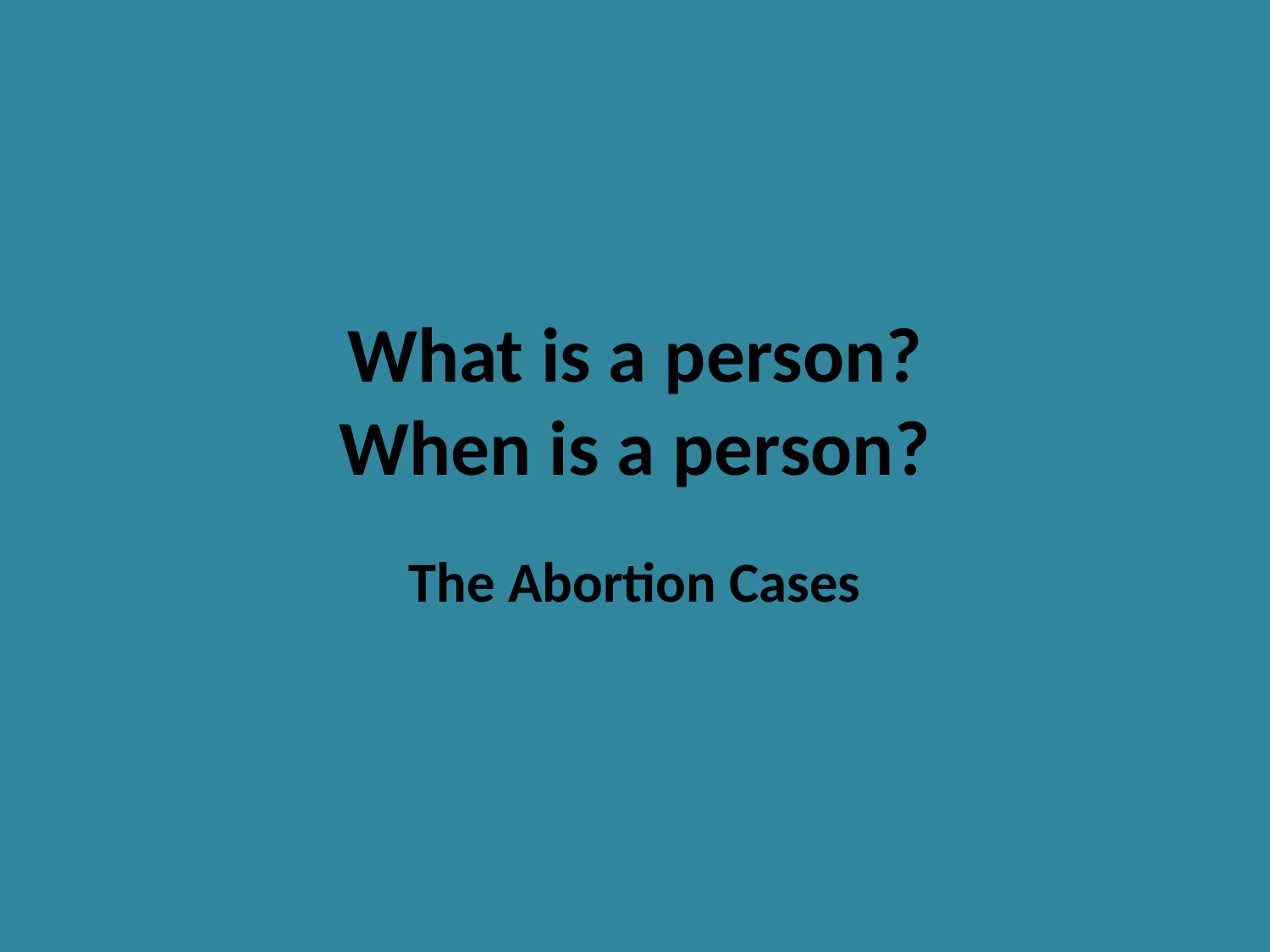

# What is a person? When is a person?
The Abortion Cases